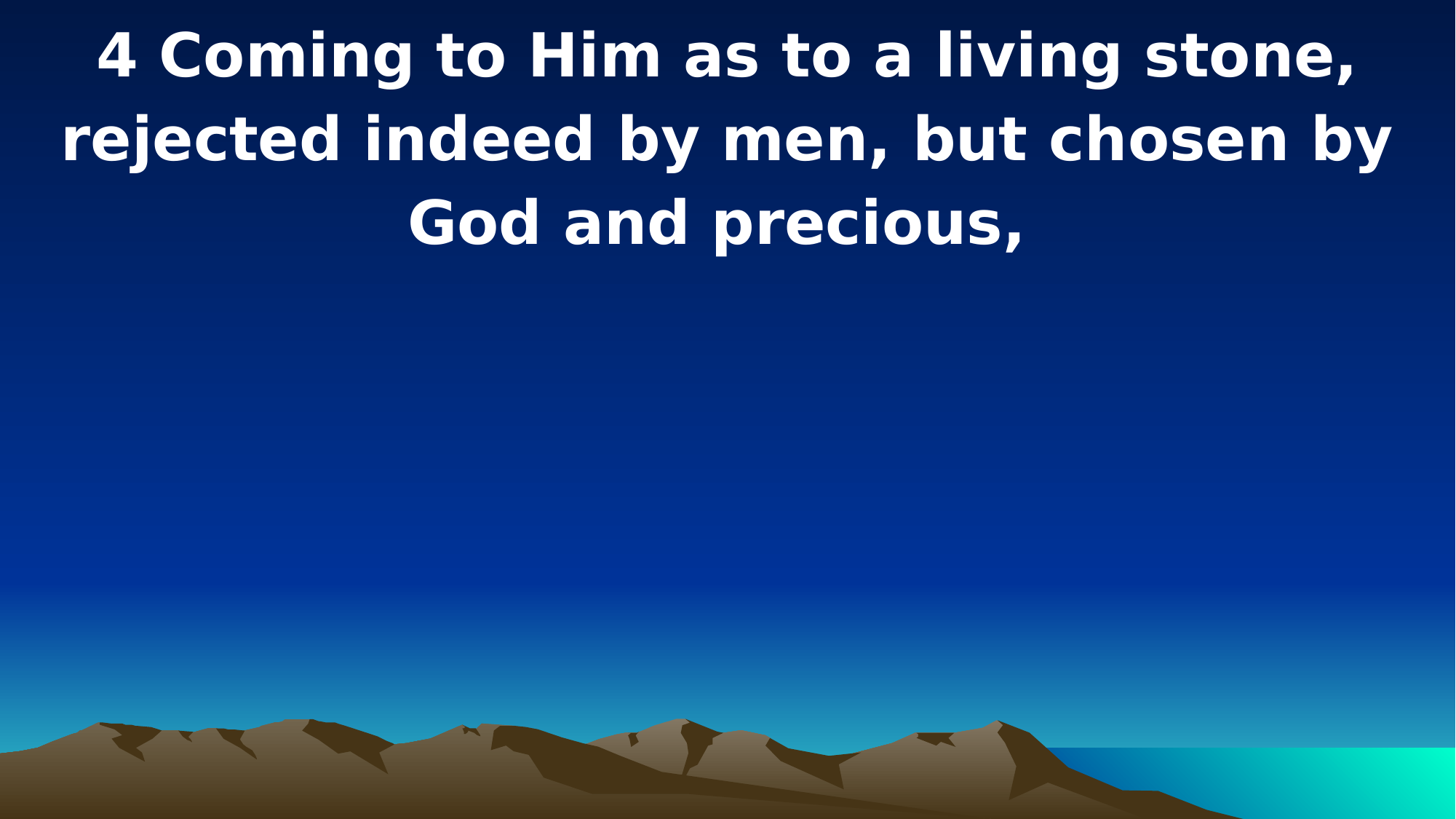

4 Coming to Him as to a living stone, rejected indeed by men, but chosen by God and precious,